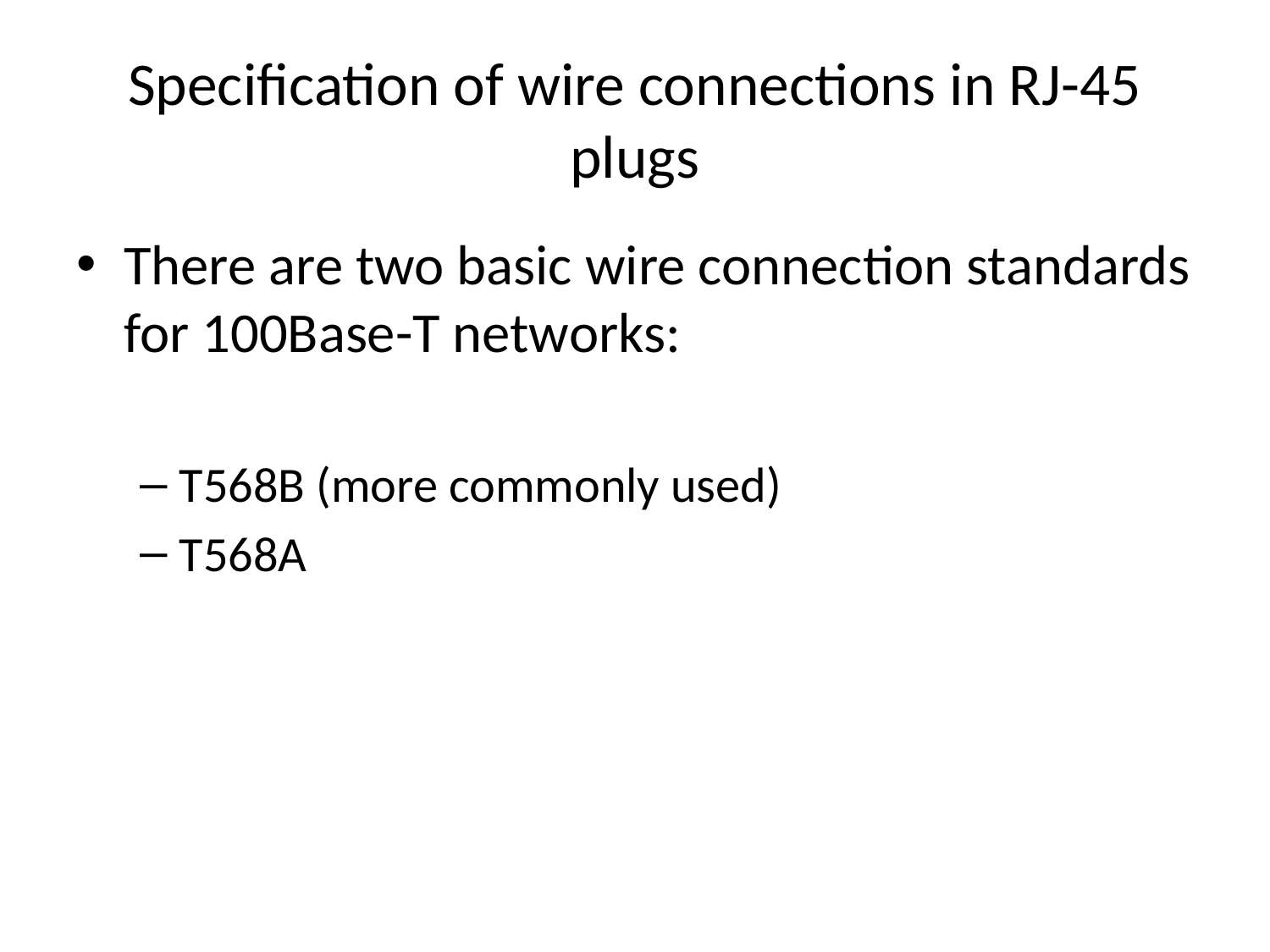

# Specification of wire connections in RJ-45 plugs
There are two basic wire connection standards for 100Base-T networks:

T568B (more commonly used)
T568A